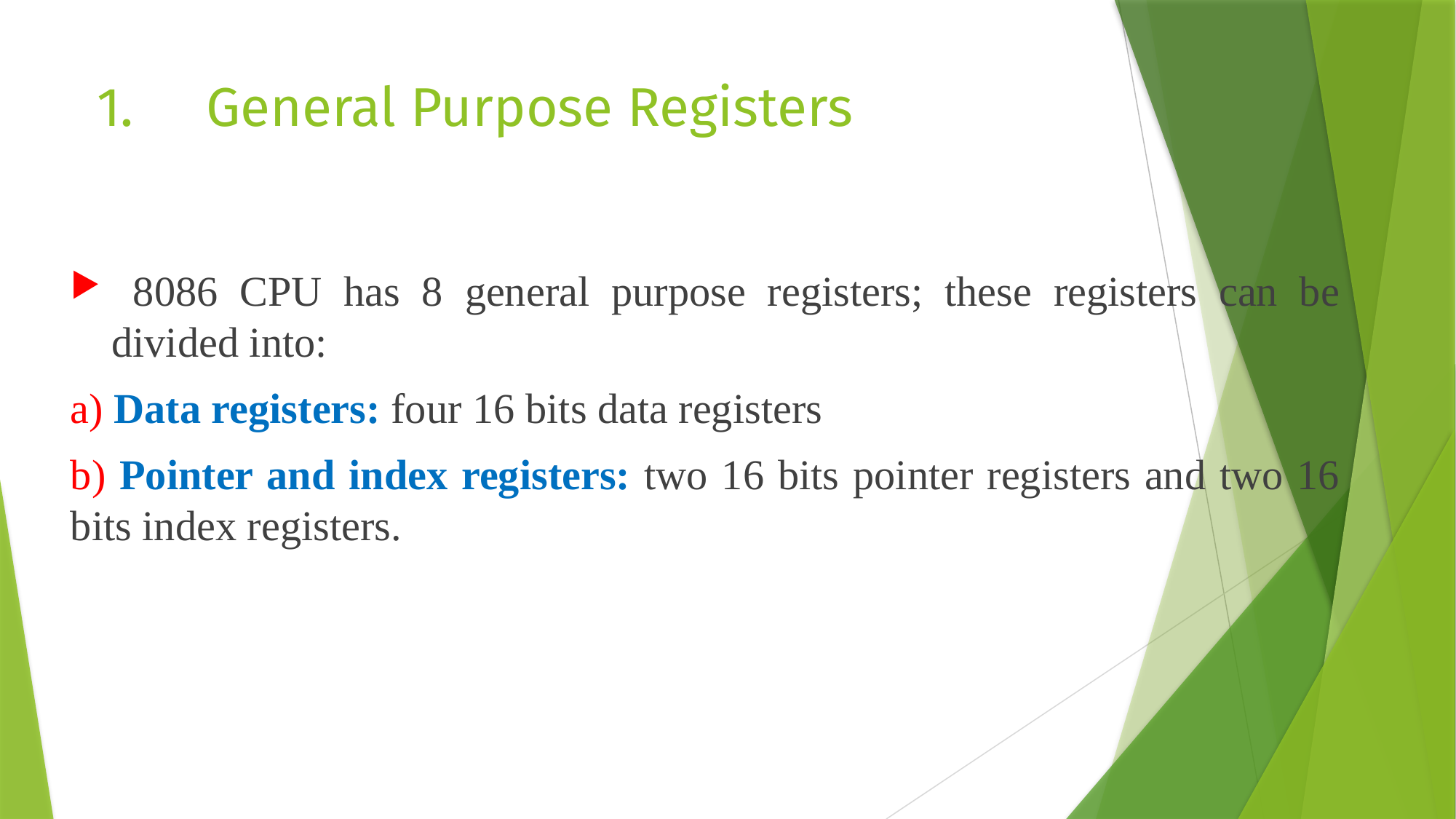

# 1.	General Purpose Registers
 8086 CPU has 8 general purpose registers; these registers can be divided into:
a) Data registers: four 16 bits data registers
b) Pointer and index registers: two 16 bits pointer registers and two 16 bits index registers.